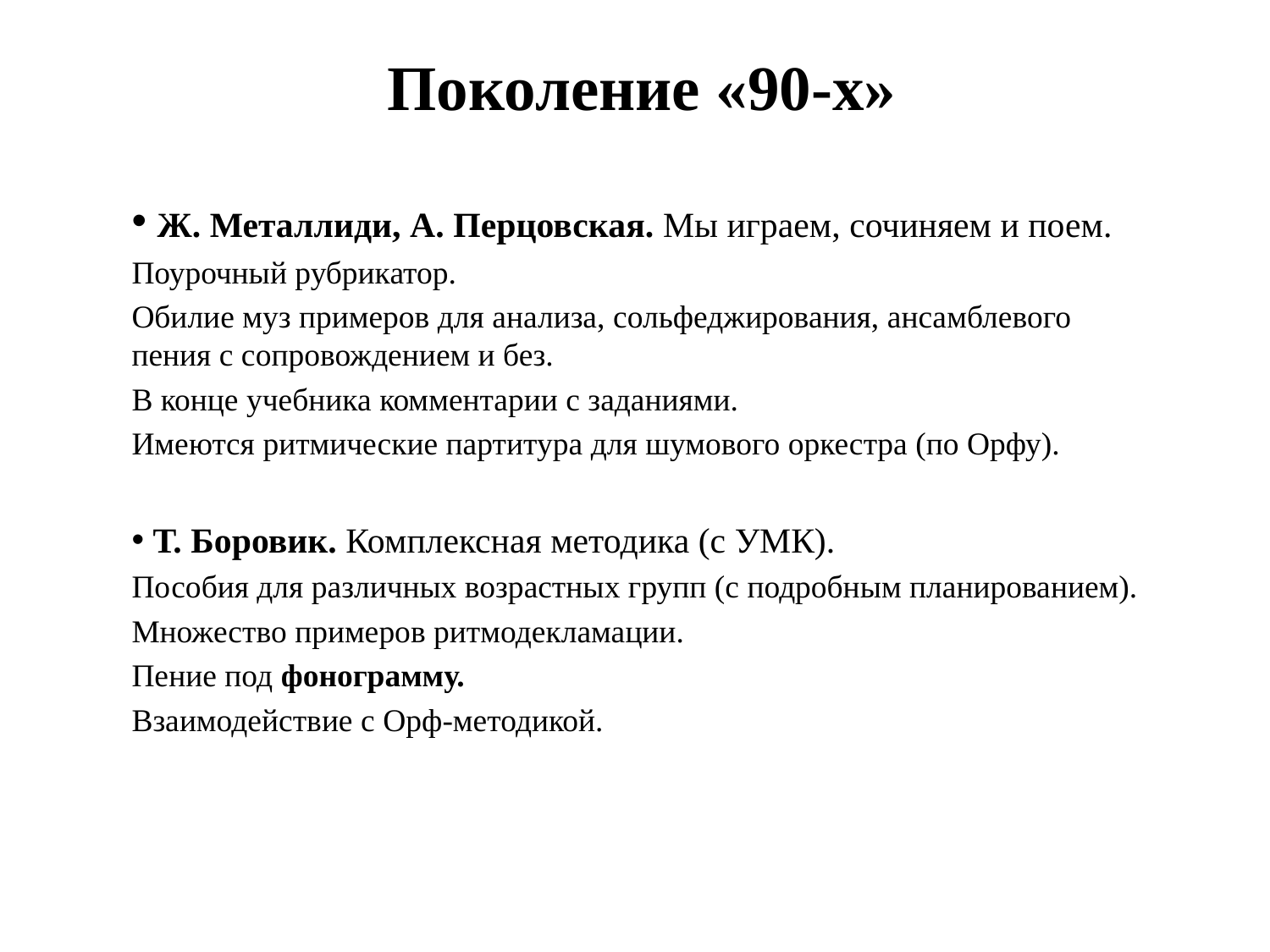

# Поколение «90-х»
 Ж. Металлиди, А. Перцовская. Мы играем, сочиняем и поем.
Поурочный рубрикатор.
Обилие муз примеров для анализа, сольфеджирования, ансамблевого пения с сопровождением и без.
В конце учебника комментарии с заданиями.
Имеются ритмические партитура для шумового оркестра (по Орфу).

 Т. Боровик. Комплексная методика (с УМК).
Пособия для различных возрастных групп (с подробным планированием).
Множество примеров ритмодекламации.
Пение под фонограмму.
Взаимодействие с Орф-методикой.